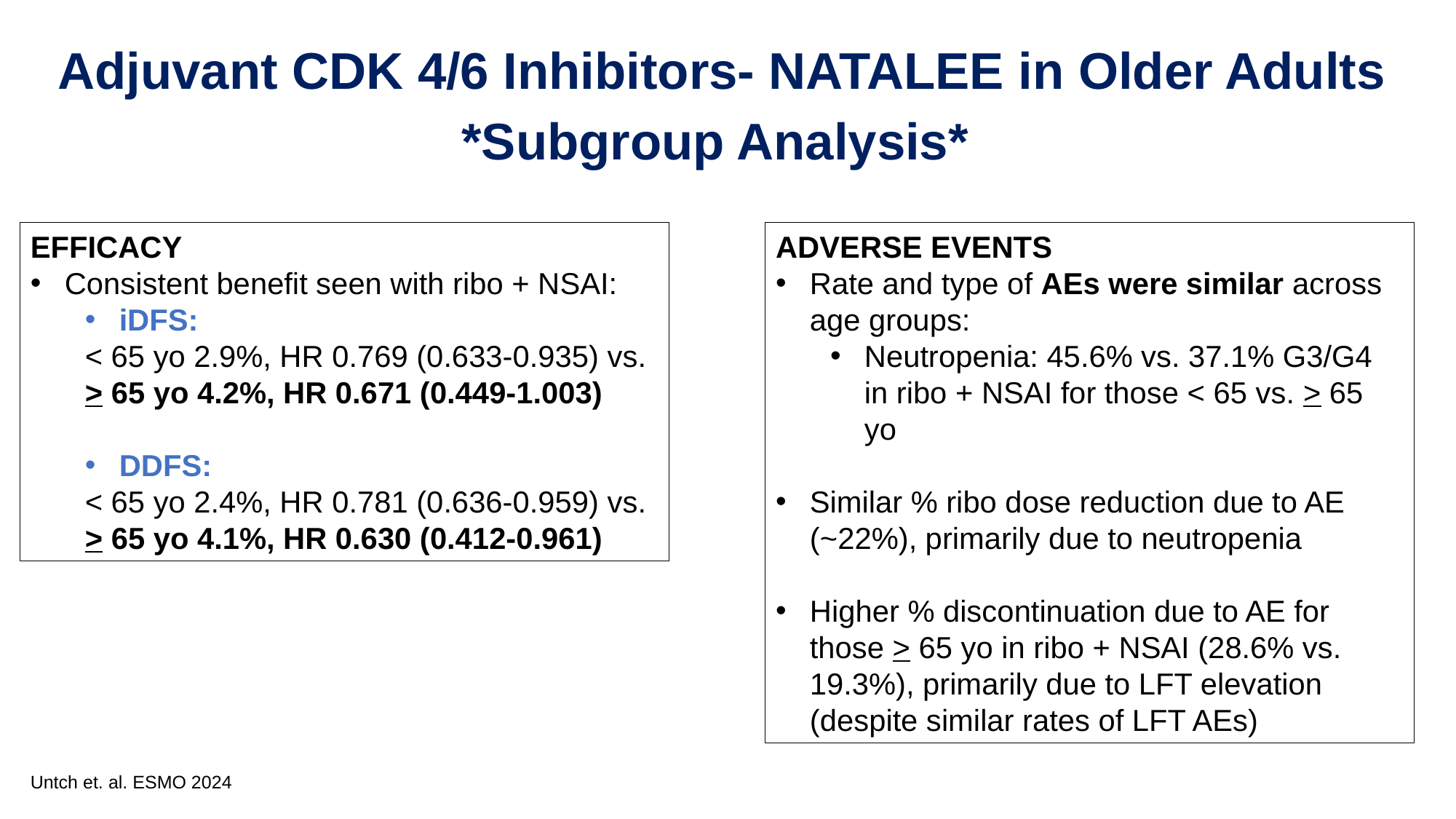

Adjuvant CDK 4/6 Inhibitors- NATALEE in Older Adults
*Subgroup Analysis*
EFFICACY
Consistent benefit seen with ribo + NSAI:
iDFS:
< 65 yo 2.9%, HR 0.769 (0.633-0.935) vs.
> 65 yo 4.2%, HR 0.671 (0.449-1.003)

DDFS:
< 65 yo 2.4%, HR 0.781 (0.636-0.959) vs. > 65 yo 4.1%, HR 0.630 (0.412-0.961)
ADVERSE EVENTS
Rate and type of AEs were similar across age groups:
Neutropenia: 45.6% vs. 37.1% G3/G4 in ribo + NSAI for those < 65 vs. > 65 yo

Similar % ribo dose reduction due to AE (~22%), primarily due to neutropenia

Higher % discontinuation due to AE for those > 65 yo in ribo + NSAI (28.6% vs. 19.3%), primarily due to LFT elevation (despite similar rates of LFT AEs)
Untch et. al. ESMO 2024